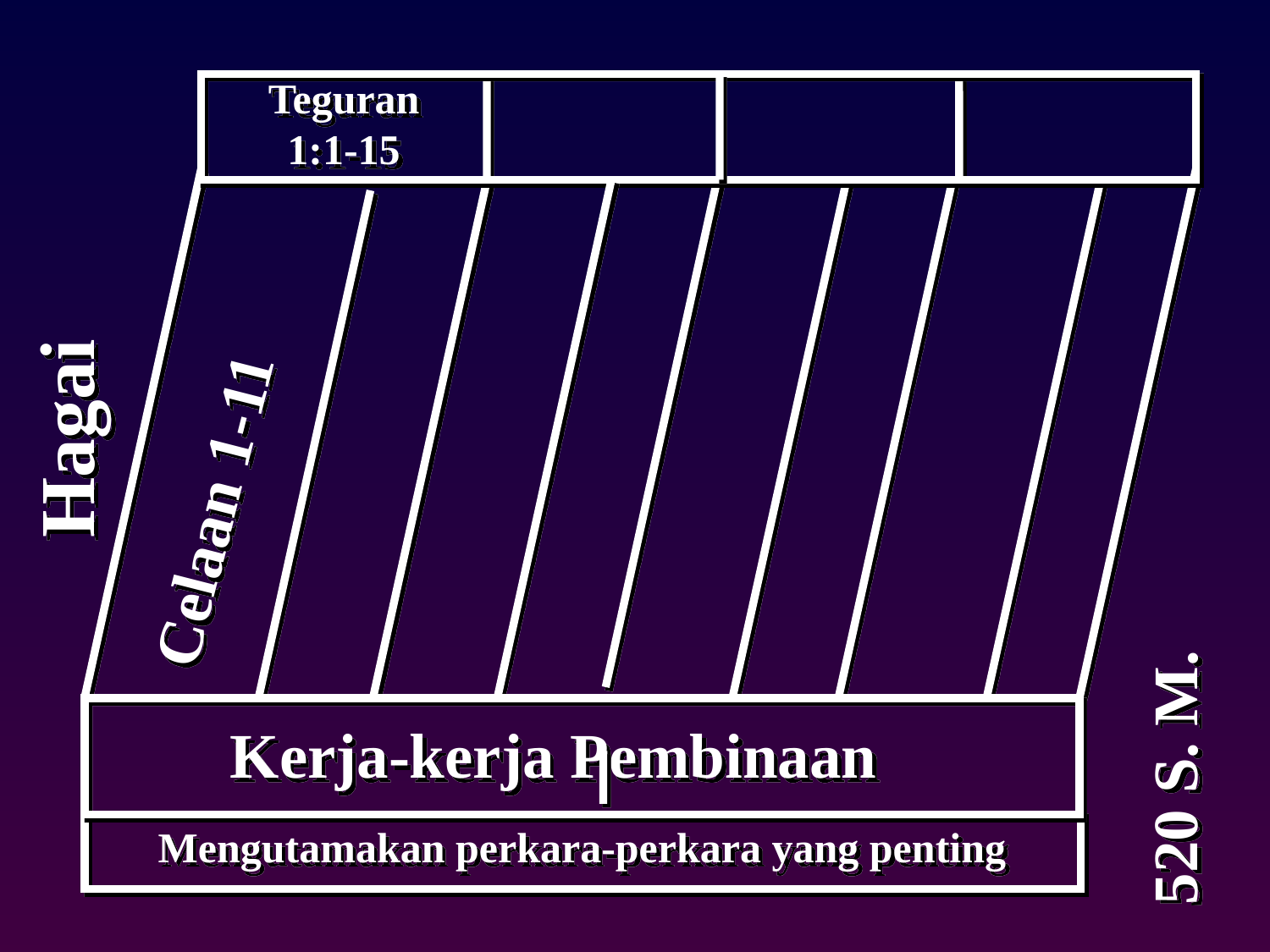

Teguran 1:1-15

Hagai
Celaan 1-11

Kerja-kerja Pembinaan
520 S. M.

Mengutamakan perkara-perkara yang penting